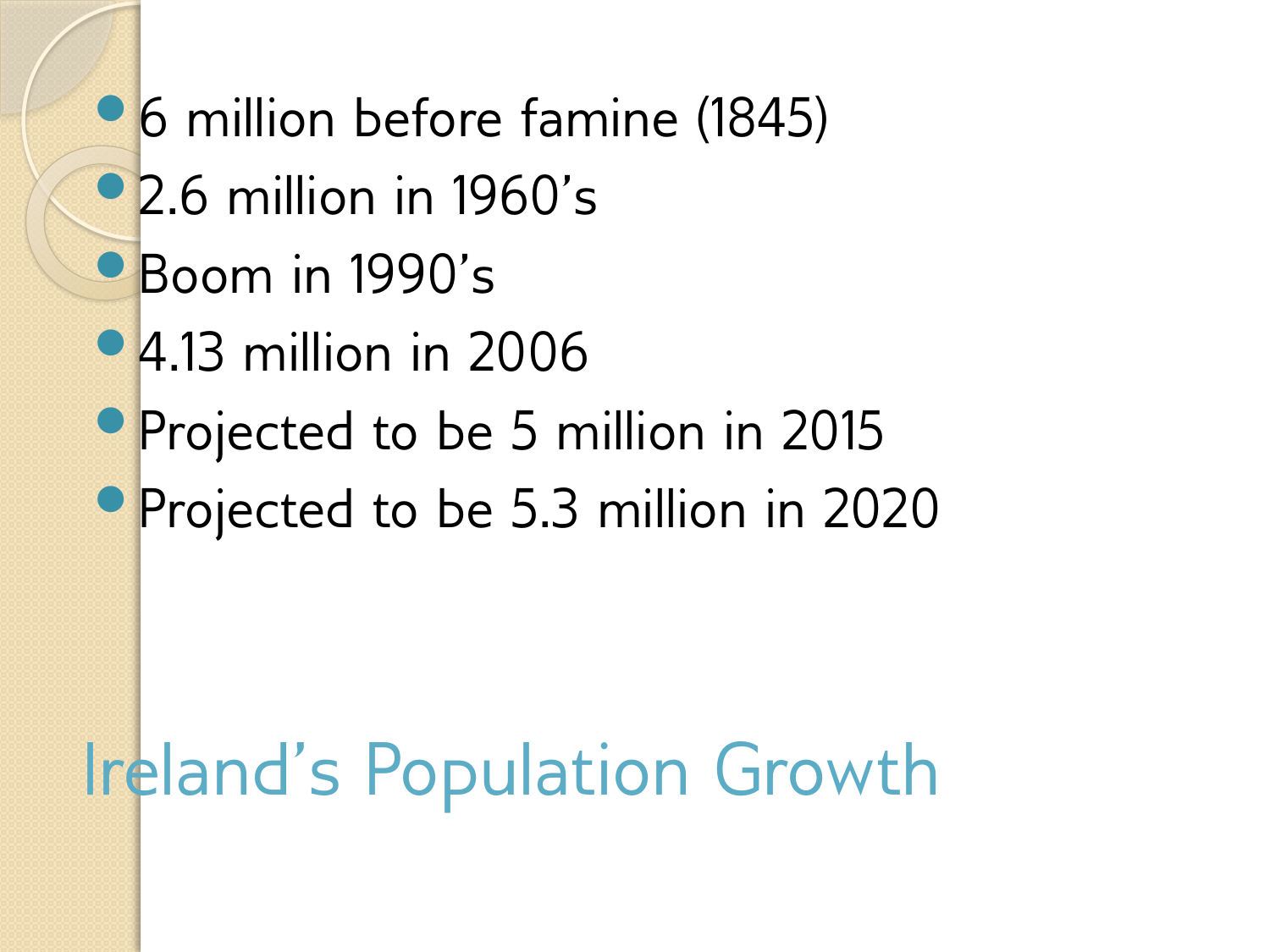

6 million before famine (1845)
2.6 million in 1960’s
Boom in 1990’s
4.13 million in 2006
Projected to be 5 million in 2015
Projected to be 5.3 million in 2020
# Ireland’s Population Growth